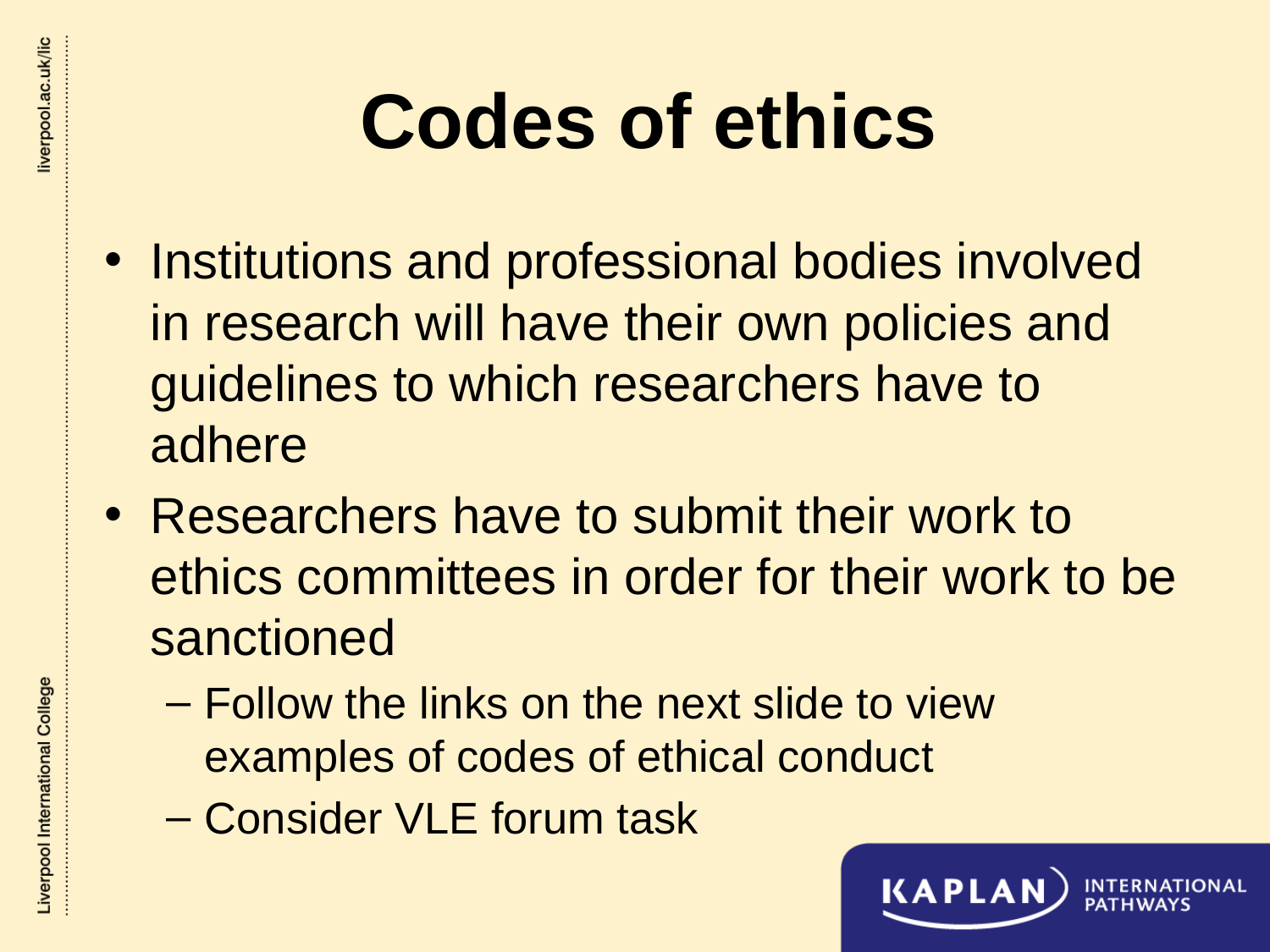

# Codes of ethics
Institutions and professional bodies involved in research will have their own policies and guidelines to which researchers have to adhere
Researchers have to submit their work to ethics committees in order for their work to be sanctioned
Follow the links on the next slide to view examples of codes of ethical conduct
Consider VLE forum task